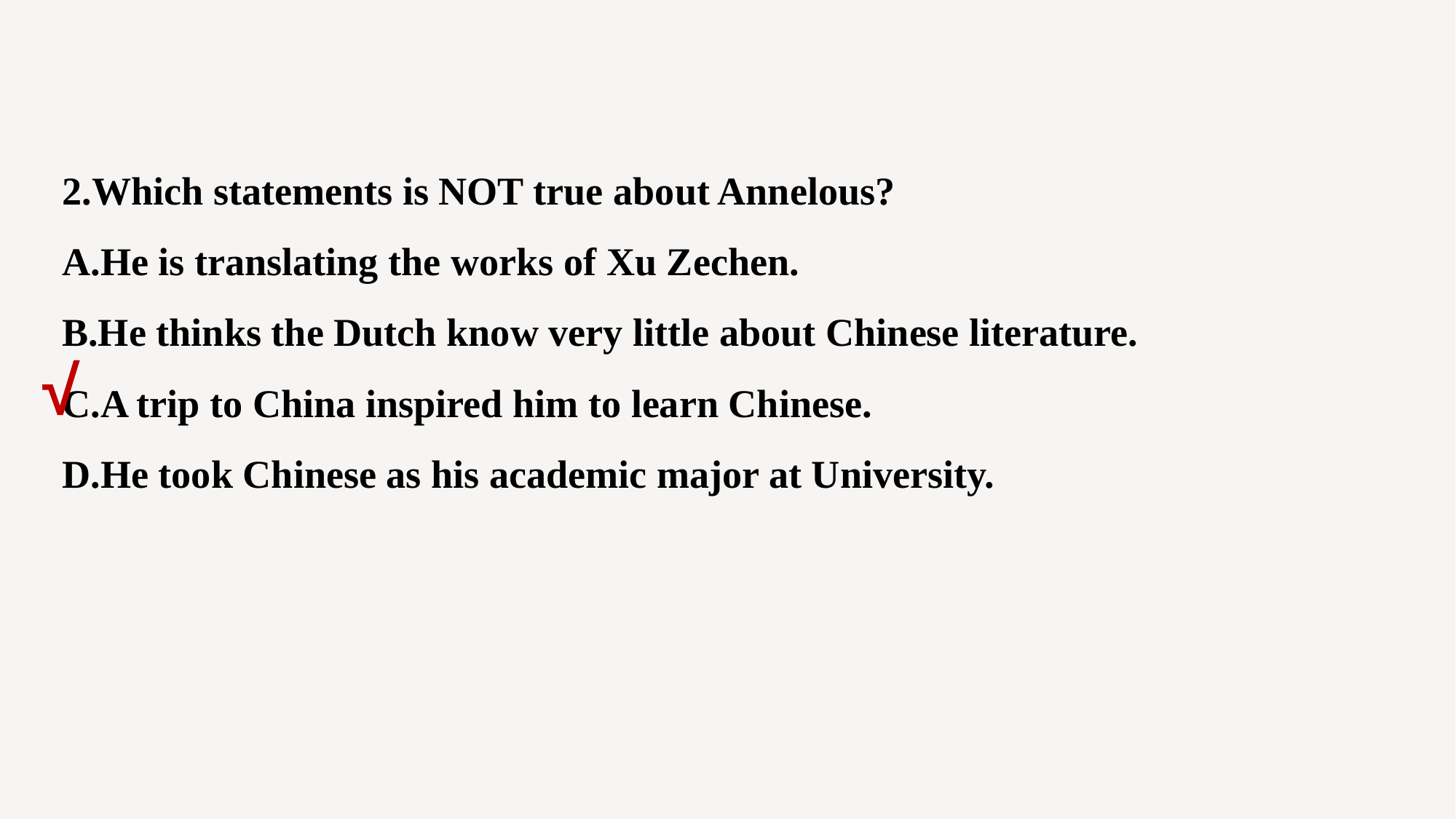

2.Which statements is NOT true about Annelous?
A.He is translating the works of Xu Zechen.
B.He thinks the Dutch know very little about Chinese literature.
C.A trip to China inspired him to learn Chinese.
D.He took Chinese as his academic major at University.
√